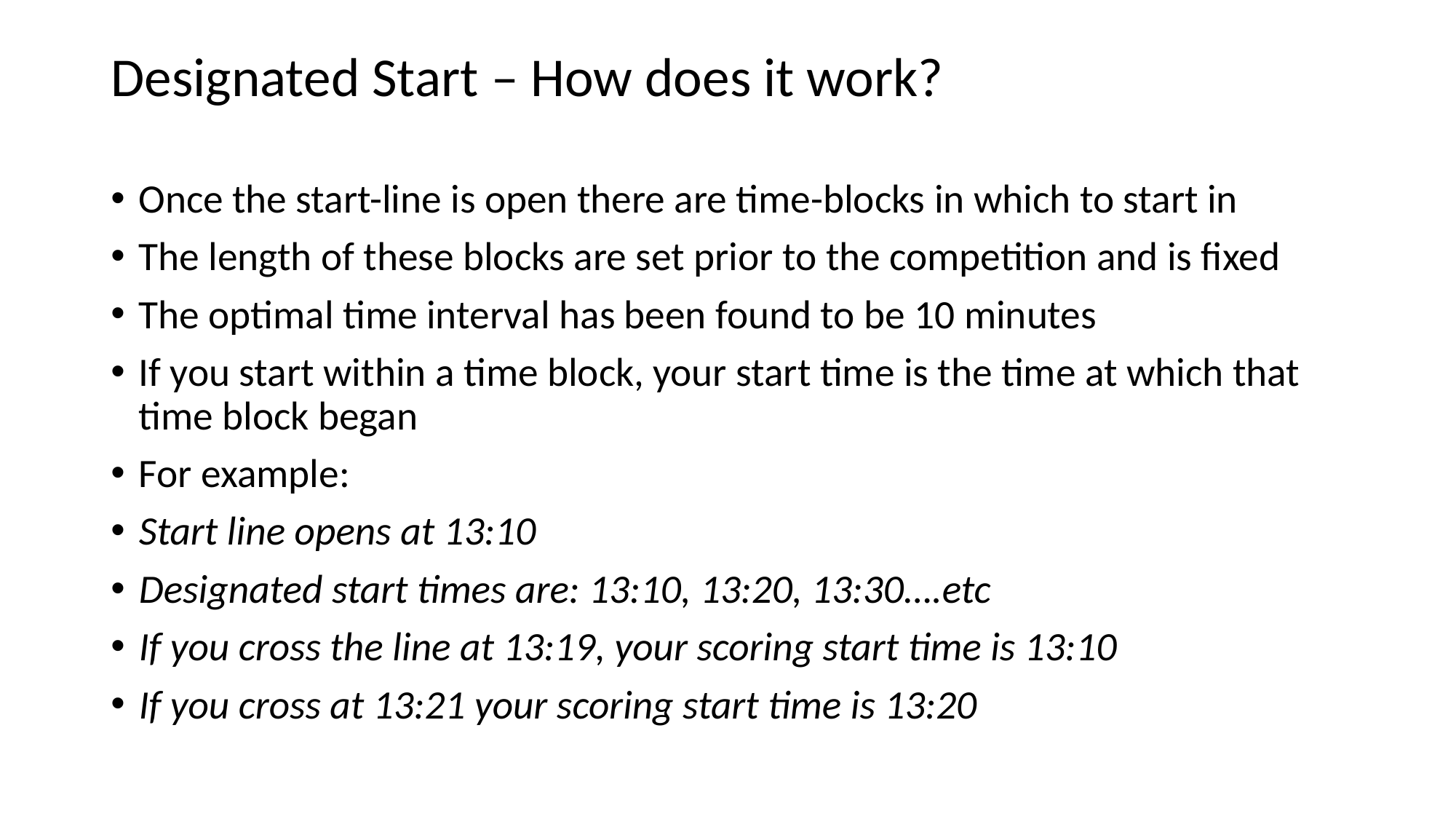

# Designated Start – How does it work?
Once the start-line is open there are time-blocks in which to start in
The length of these blocks are set prior to the competition and is fixed
The optimal time interval has been found to be 10 minutes
If you start within a time block, your start time is the time at which that time block began
For example:
Start line opens at 13:10
Designated start times are: 13:10, 13:20, 13:30….etc
If you cross the line at 13:19, your scoring start time is 13:10
If you cross at 13:21 your scoring start time is 13:20